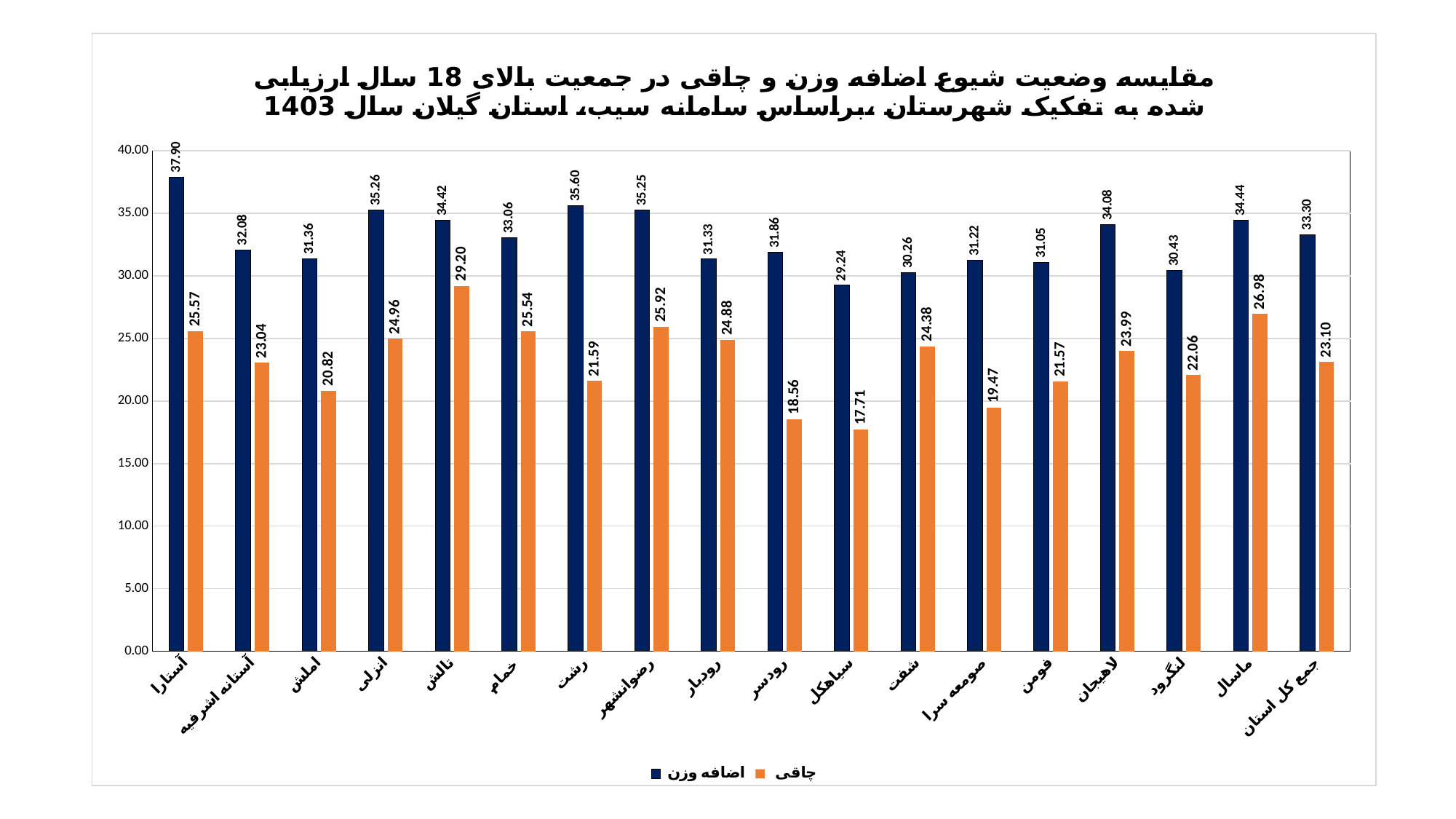

### Chart: مقایسه وضعیت شیوع اضافه وزن و چاقی در جمعیت بالای 18 سال ارزیابی شده به تفکیک شهرستان ،براساس سامانه سیب، استان گیلان سال 1403

| Category |  اضافه وزن |   چاقی |
|---|---|---|
| آستارا | 37.89911717808113 | 25.57461206393653 |
| آستانه اشرفیه | 32.077470862183674 | 23.041667693369146 |
| املش | 31.35840221701945 | 20.82278178603851 |
| انزلی | 35.25670471008092 | 24.963782198508884 |
| تالش | 34.41972619788425 | 29.198817672682015 |
| خمام  | 33.05554463618853 | 25.5434568968906 |
| رشت | 35.59586445417418 | 21.590198314875455 |
| رضوانشهر | 35.25176492589649 | 25.924540651736873 |
| رودبار | 31.334826275787186 | 24.88124321389794 |
| رودسر | 31.862221774599657 | 18.555745795145533 |
| سیاهکل | 29.241289482253336 | 17.714099641810485 |
| شفت | 30.260178579057545 | 24.381595249284402 |
| صومعه سرا | 31.21740642021092 | 19.466334453586743 |
| فومن | 31.048838511055138 | 21.56801007556675 |
| لاهیجان | 34.08062309230607 | 23.990457144861942 |
| لنگرود | 30.427708042770806 | 22.06183170618317 |
| ماسال | 34.442760854799104 | 26.97633105177909 |
| جمع کل استان | 33.29923537275578 | 23.10404927597796 |